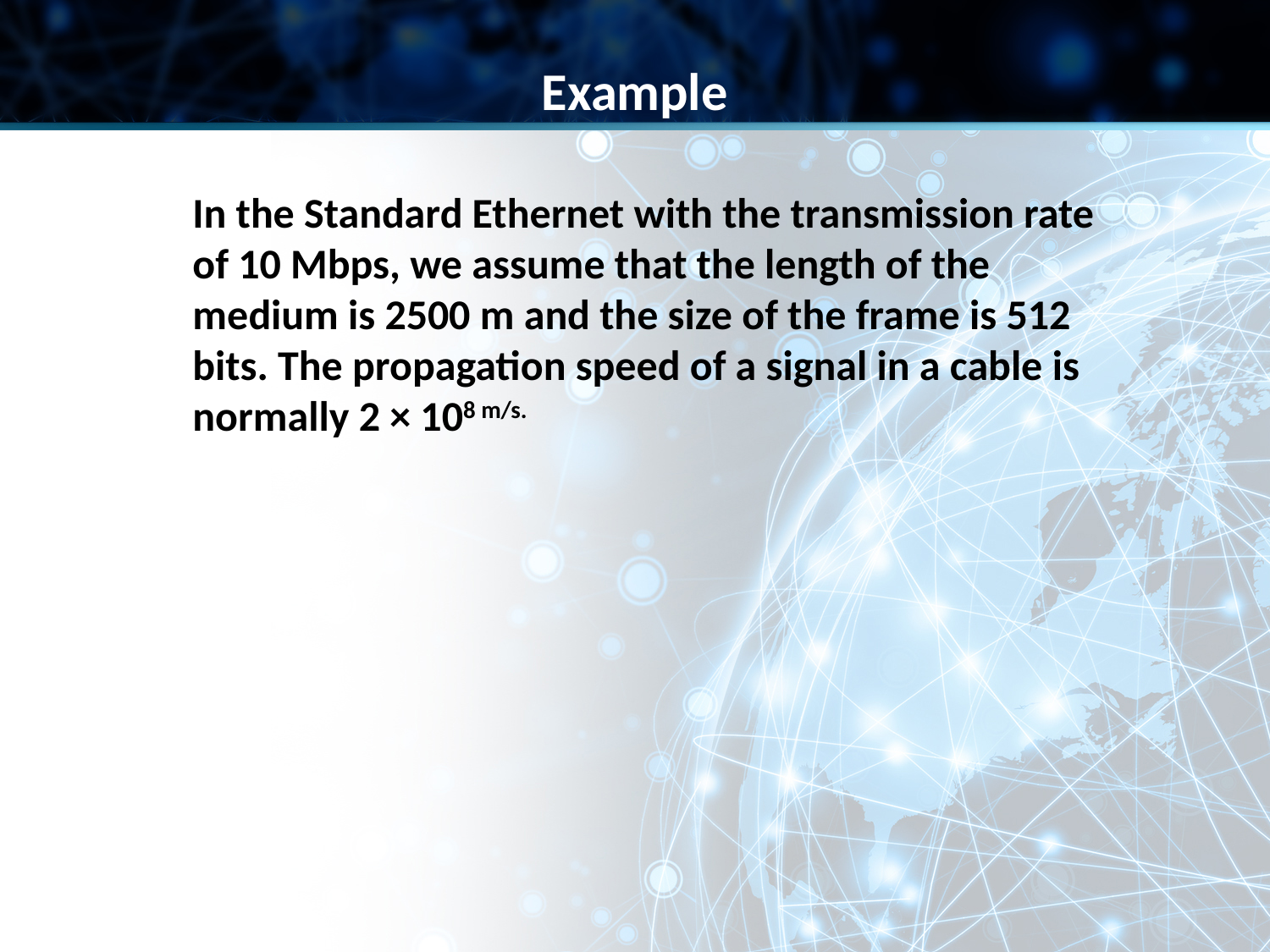

Example
In the Standard Ethernet with the transmission rate of 10 Mbps, we assume that the length of the medium is 2500 m and the size of the frame is 512 bits. The propagation speed of a signal in a cable is normally 2 × 108 m/s.